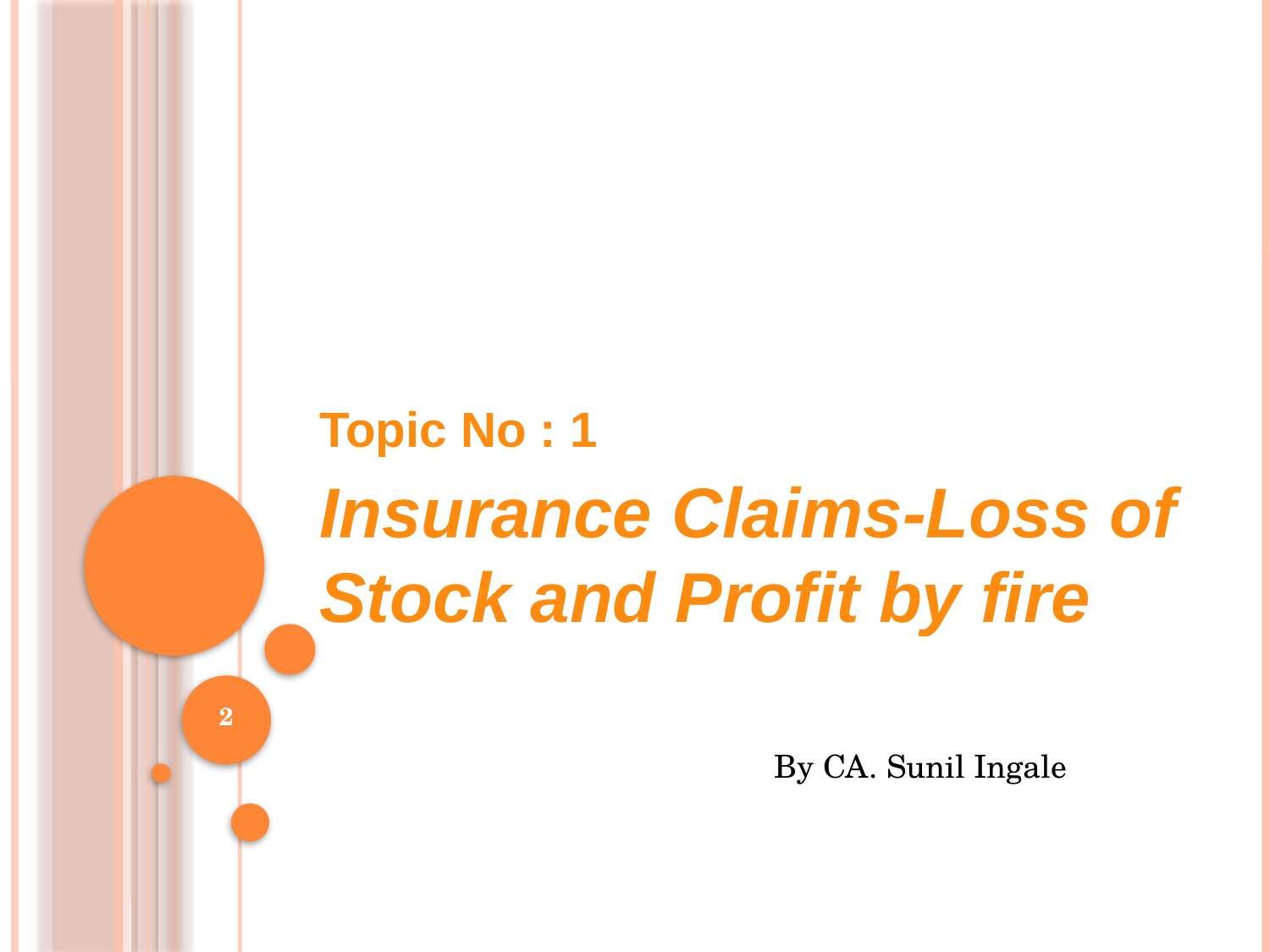

#
Topic No : 1
Insurance Claims-Loss of Stock and Profit by fire

2
	By CA. Sunil Ingale